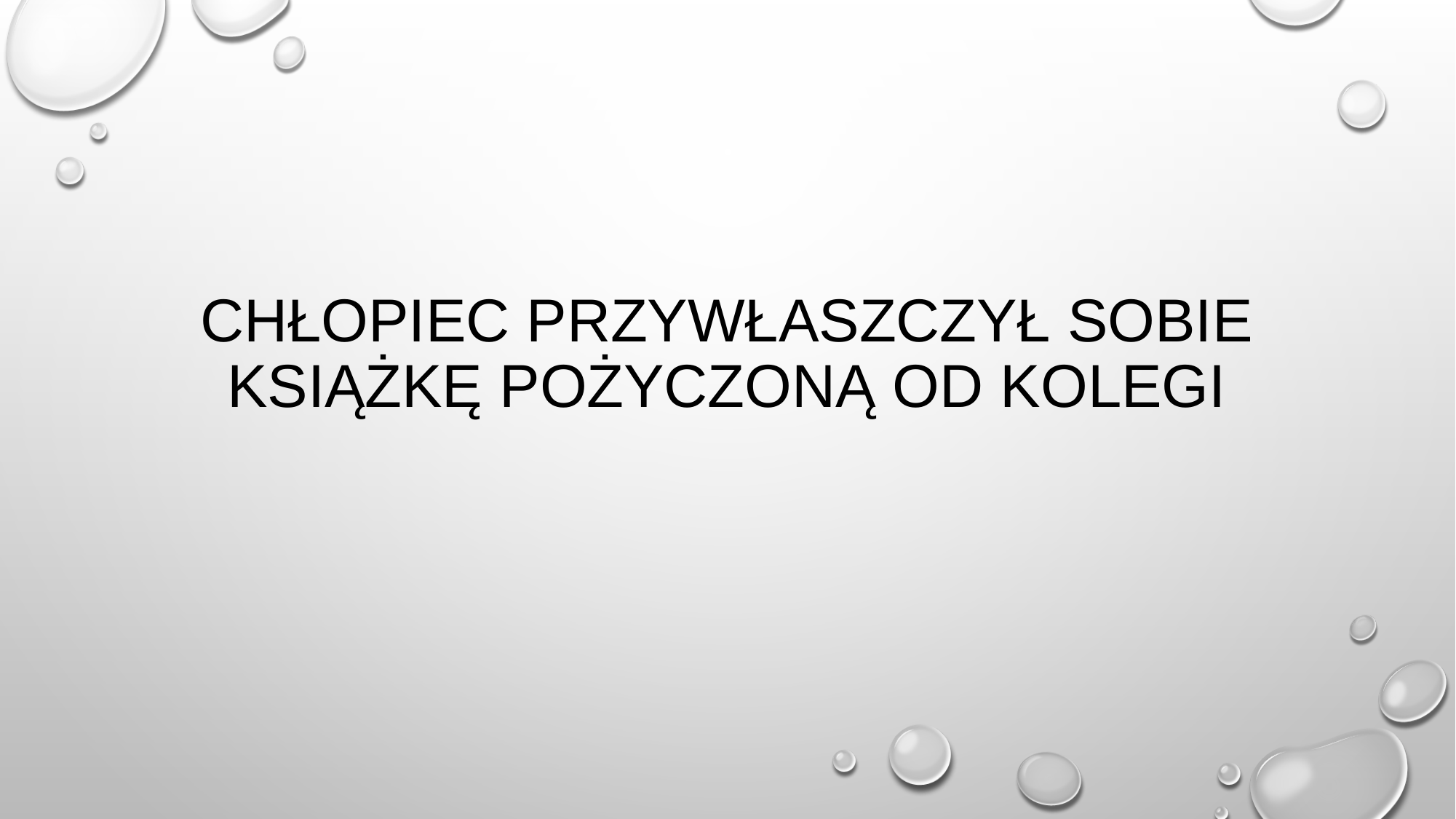

# chłopiec przywłaszczył sobie książkę pożyczoną od kolegi